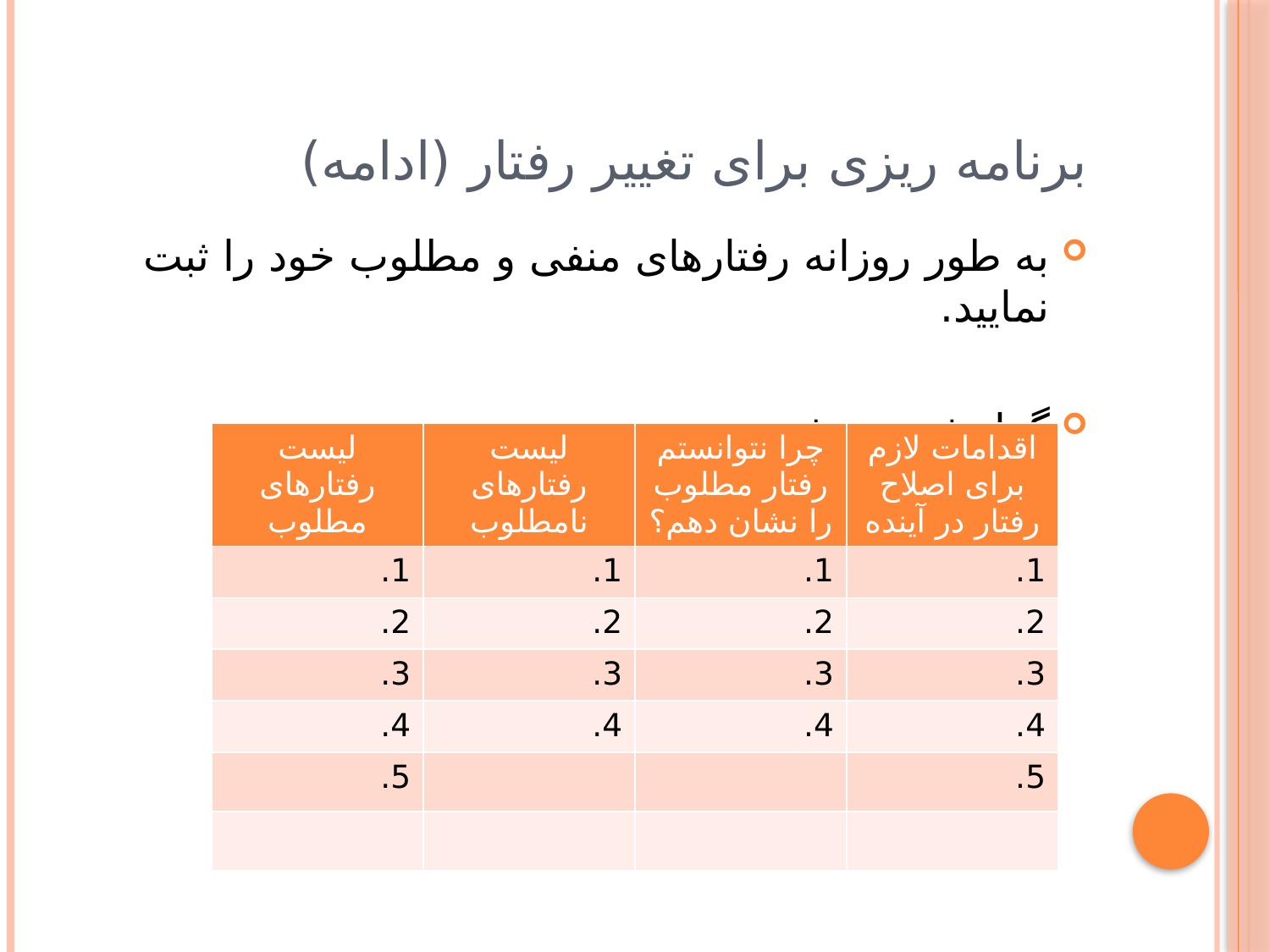

# برنامه ریزی برای تغییر رفتار (ادامه)
به طور روزانه رفتارهای منفی و مطلوب خود را ثبت نمایید.

گزارش روز شنبه
| لیست رفتارهای مطلوب | لیست رفتارهای نامطلوب | چرا نتوانستم رفتار مطلوب را نشان دهم؟ | اقدامات لازم برای اصلاح رفتار در آینده |
| --- | --- | --- | --- |
| 1. | 1. | 1. | 1. |
| 2. | 2. | 2. | 2. |
| 3. | 3. | 3. | 3. |
| 4. | 4. | 4. | 4. |
| 5. |  |  | 5. |
|  |  |  |  |